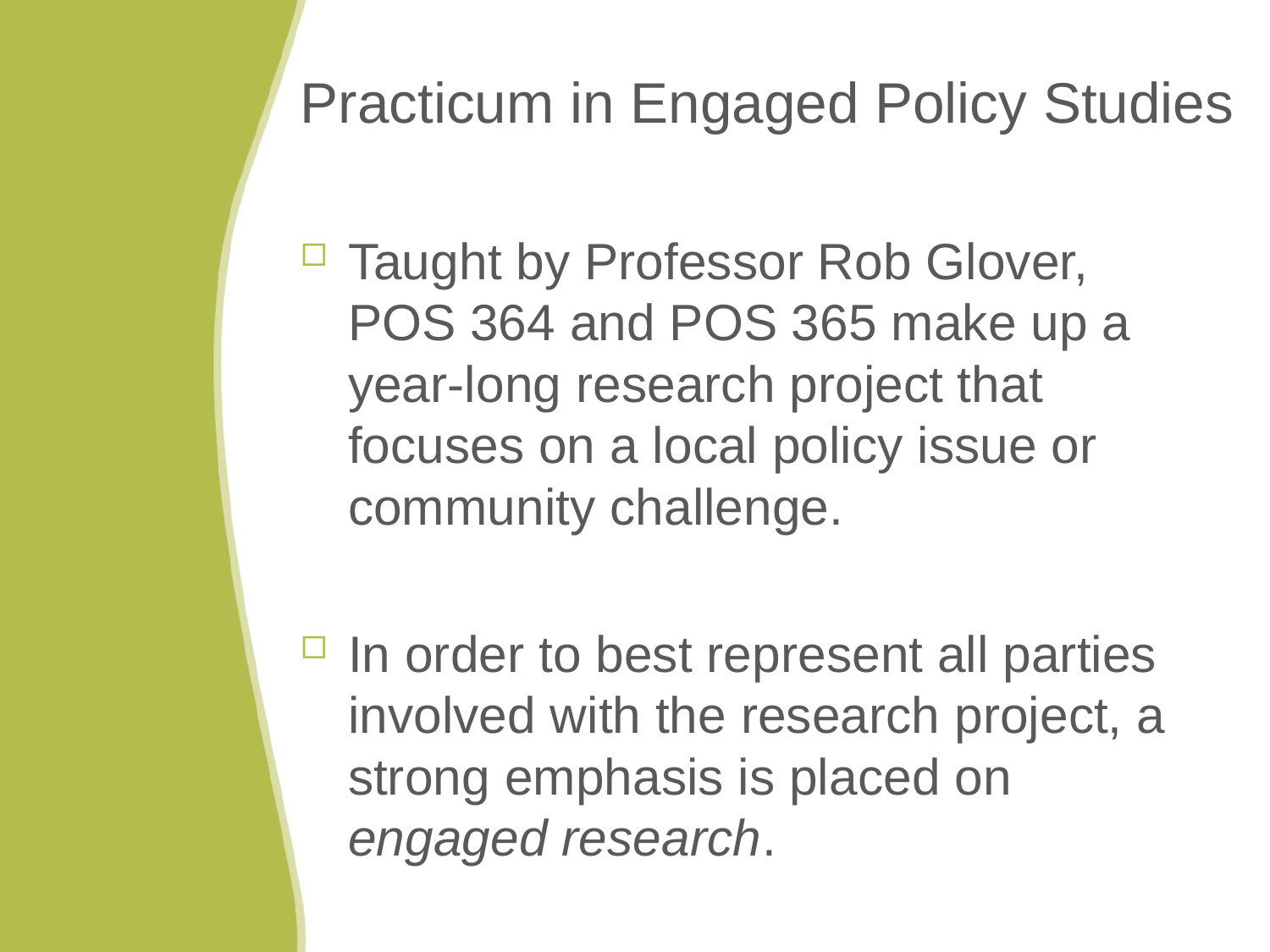

# Practicum in Engaged Policy Studies
Taught by Professor Rob Glover, POS 364 and POS 365 make up a year-long research project that focuses on a local policy issue or community challenge.

In order to best represent all parties involved with the research project, a strong emphasis is placed on engaged research.